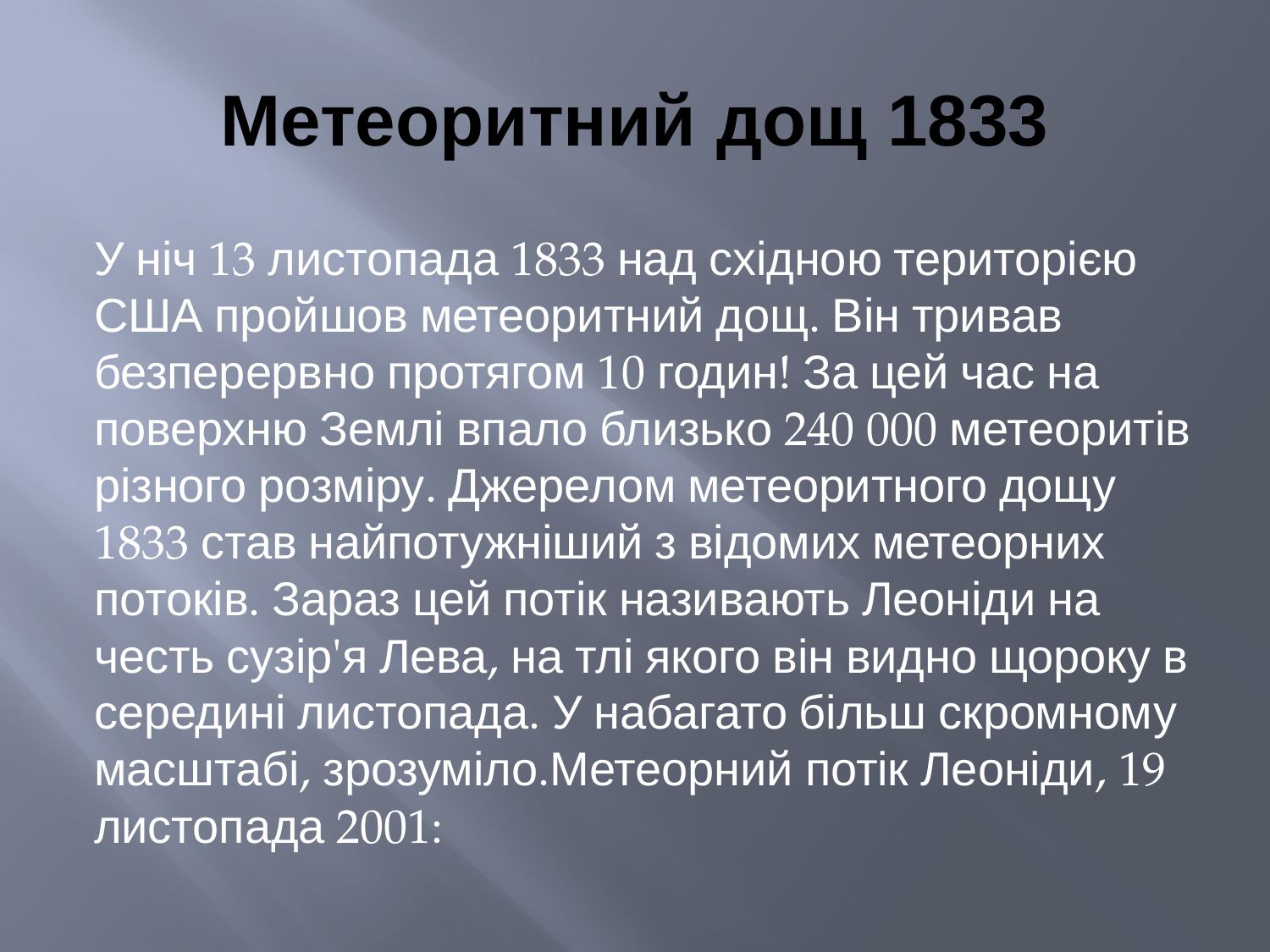

# Метеоритний дощ 1833
У ніч 13 листопада 1833 над східною територією США пройшов метеоритний дощ. Він тривав безперервно протягом 10 годин! За цей час на поверхню Землі впало близько 240 000 метеоритів різного розміру. Джерелом метеоритного дощу 1833 став найпотужніший з відомих метеорних потоків. Зараз цей потік називають Леоніди на честь сузір'я Лева, на тлі якого він видно щороку в середині листопада. У набагато більш скромному масштабі, зрозуміло.Метеорний потік Леоніди, 19 листопада 2001: